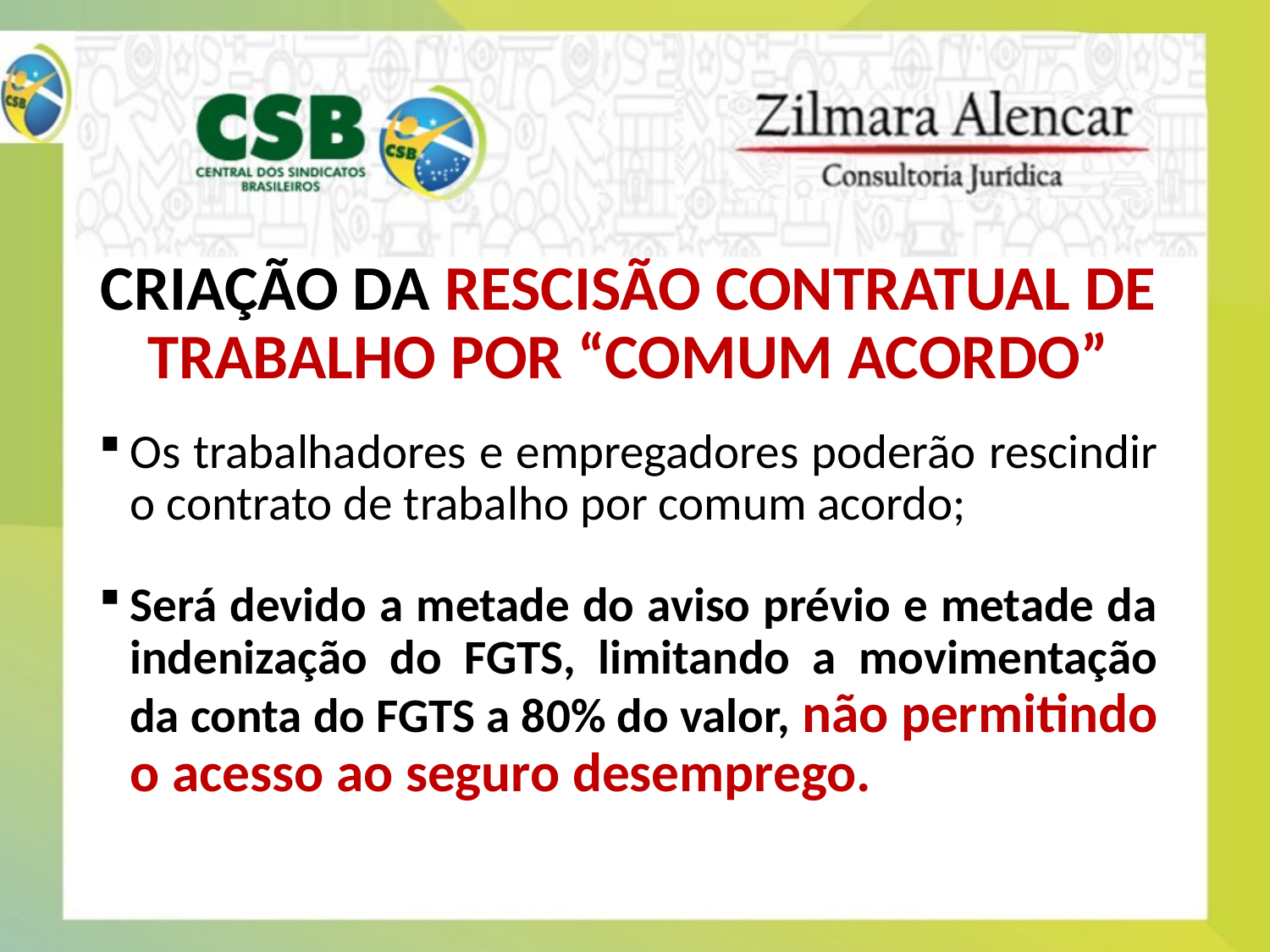

# CRIAÇÃO DA RESCISÃO CONTRATUAL DE TRABALHO POR “COMUM ACORDO”
Os trabalhadores e empregadores poderão rescindir o contrato de trabalho por comum acordo;

Será devido a metade do aviso prévio e metade da indenização do FGTS, limitando a movimentação da conta do FGTS a 80% do valor, não permitindo o acesso ao seguro desemprego.